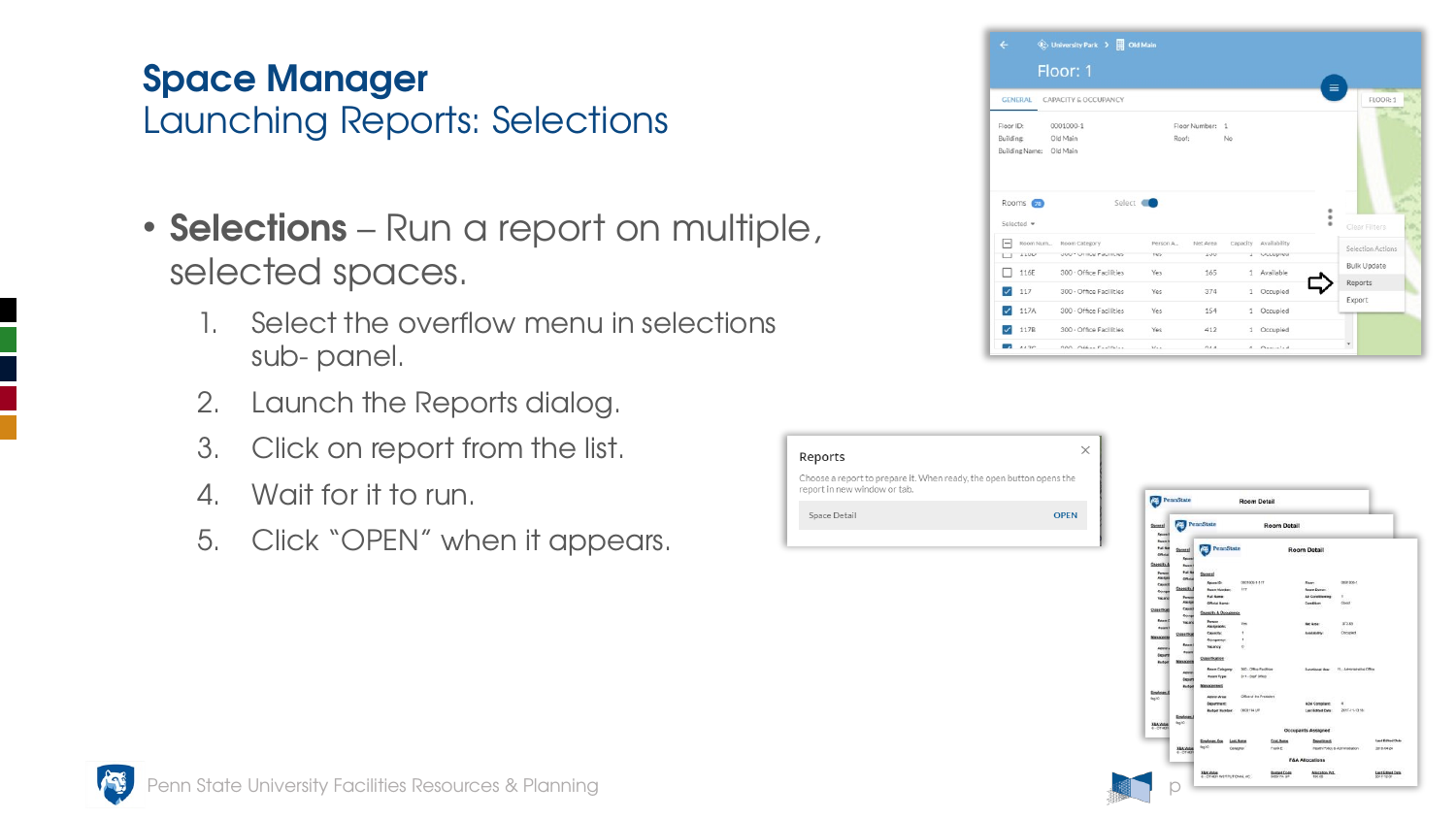

# Space Manager
Launching Reports: Selections

Selections – Run a report on multiple,
selected spaces.
Select the overflow menu in selections sub- panel.
Launch the Reports dialog.
Click on report from the list.
Wait for it to run.
Click “OPEN” when it appears.

enbaysolutions.com

Penn State University Facilities Resources & Planning
p